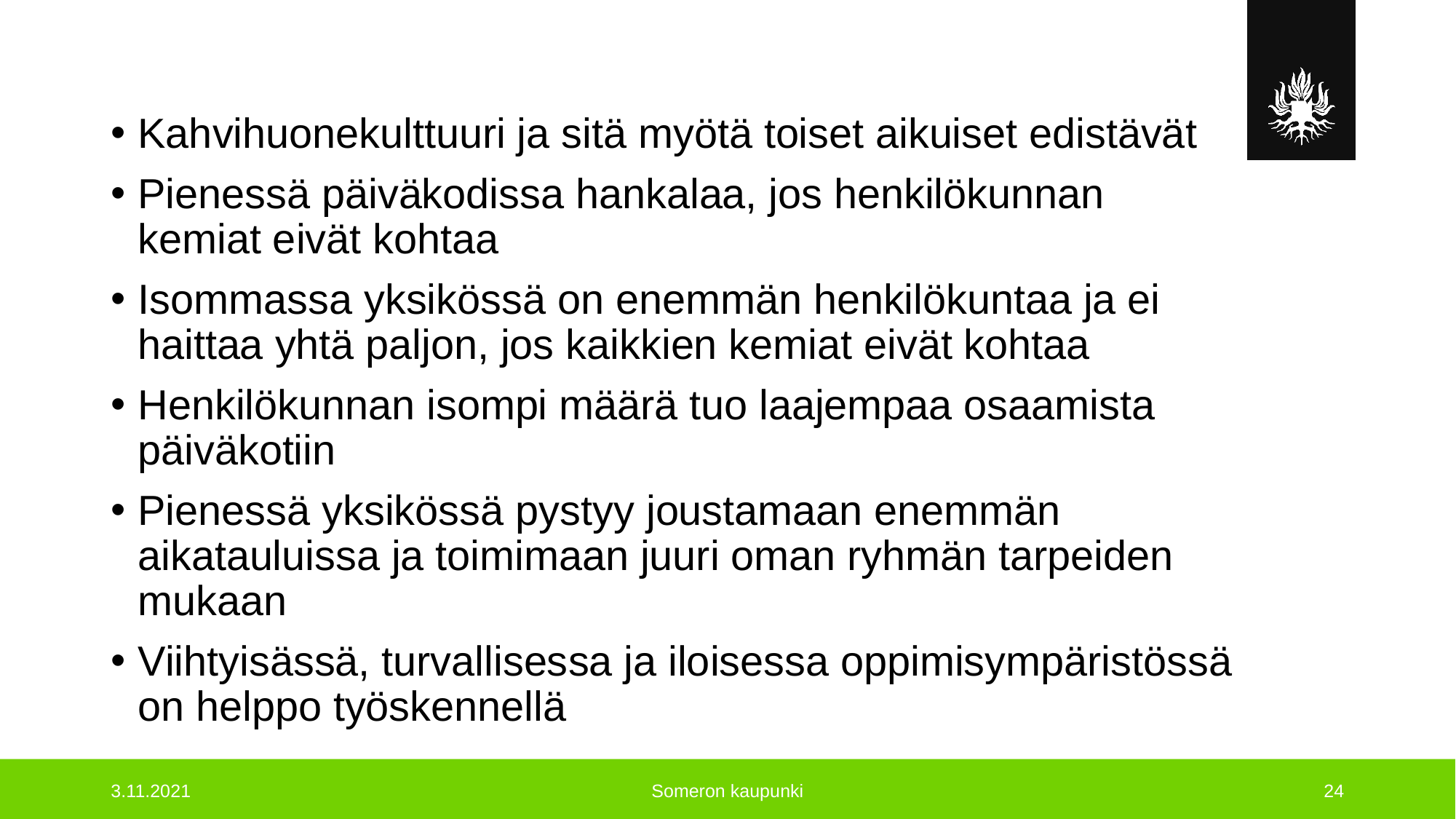

Kahvihuonekulttuuri ja sitä myötä toiset aikuiset edistävät
Pienessä päiväkodissa hankalaa, jos henkilökunnan kemiat eivät kohtaa
Isommassa yksikössä on enemmän henkilökuntaa ja ei haittaa yhtä paljon, jos kaikkien kemiat eivät kohtaa
Henkilökunnan isompi määrä tuo laajempaa osaamista päiväkotiin
Pienessä yksikössä pystyy joustamaan enemmän aikatauluissa ja toimimaan juuri oman ryhmän tarpeiden mukaan
Viihtyisässä, turvallisessa ja iloisessa oppimisympäristössä on helppo työskennellä